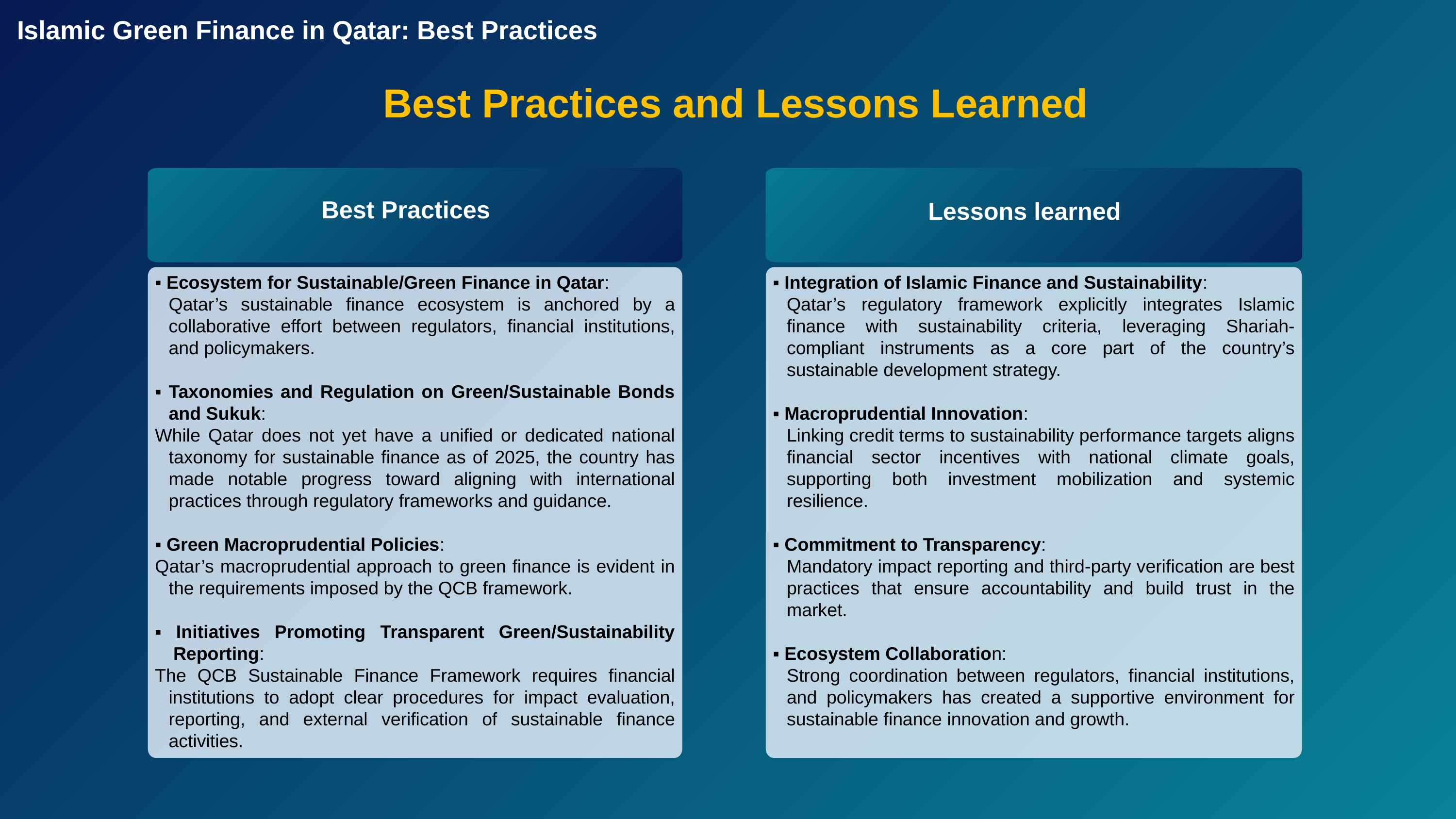

Islamic Green Finance in Qatar: Best Practices
Best Practices and Lessons Learned

Best Practices
Lessons learned
▪︎ Ecosystem for Sustainable/Green Finance in Qatar:
Qatar’s sustainable finance ecosystem is anchored by a collaborative effort between regulators, financial institutions, and policymakers.

▪︎ Taxonomies and Regulation on Green/Sustainable Bonds and Sukuk:
While Qatar does not yet have a unified or dedicated national taxonomy for sustainable finance as of 2025, the country has made notable progress toward aligning with international practices through regulatory frameworks and guidance.

▪︎ Green Macroprudential Policies:
Qatar’s macroprudential approach to green finance is evident in the requirements imposed by the QCB framework.

▪︎ Initiatives Promoting Transparent Green/Sustainability Reporting:
The QCB Sustainable Finance Framework requires financial institutions to adopt clear procedures for impact evaluation, reporting, and external verification of sustainable finance activities.
▪︎ Integration of Islamic Finance and Sustainability:
Qatar’s regulatory framework explicitly integrates Islamic finance with sustainability criteria, leveraging Shariah-compliant instruments as a core part of the country’s sustainable development strategy.

▪︎ Macroprudential Innovation:
Linking credit terms to sustainability performance targets aligns financial sector incentives with national climate goals, supporting both investment mobilization and systemic resilience.

▪︎ Commitment to Transparency:
Mandatory impact reporting and third-party verification are best practices that ensure accountability and build trust in the market.

▪︎ Ecosystem Collaboration:
Strong coordination between regulators, financial institutions, and policymakers has created a supportive environment for sustainable finance innovation and growth.